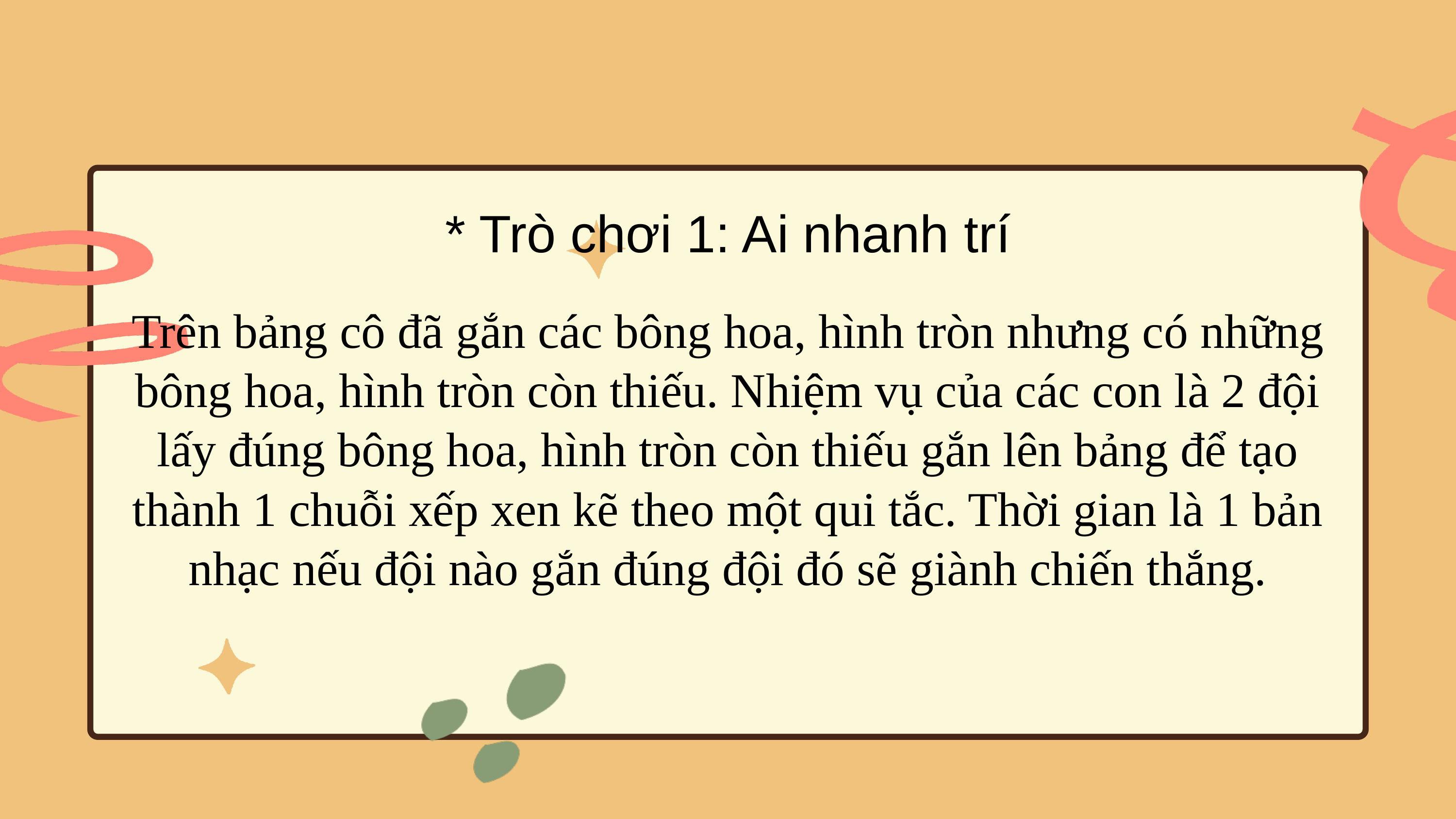

* Trò chơi 1: Ai nhanh trí

Trên bảng cô đã gắn các bông hoa, hình tròn nhưng có những bông hoa, hình tròn còn thiếu. Nhiệm vụ của các con là 2 đội lấy đúng bông hoa, hình tròn còn thiếu gắn lên bảng để tạo thành 1 chuỗi xếp xen kẽ theo một qui tắc. Thời gian là 1 bản nhạc nếu đội nào gắn đúng đội đó sẽ giành chiến thắng.